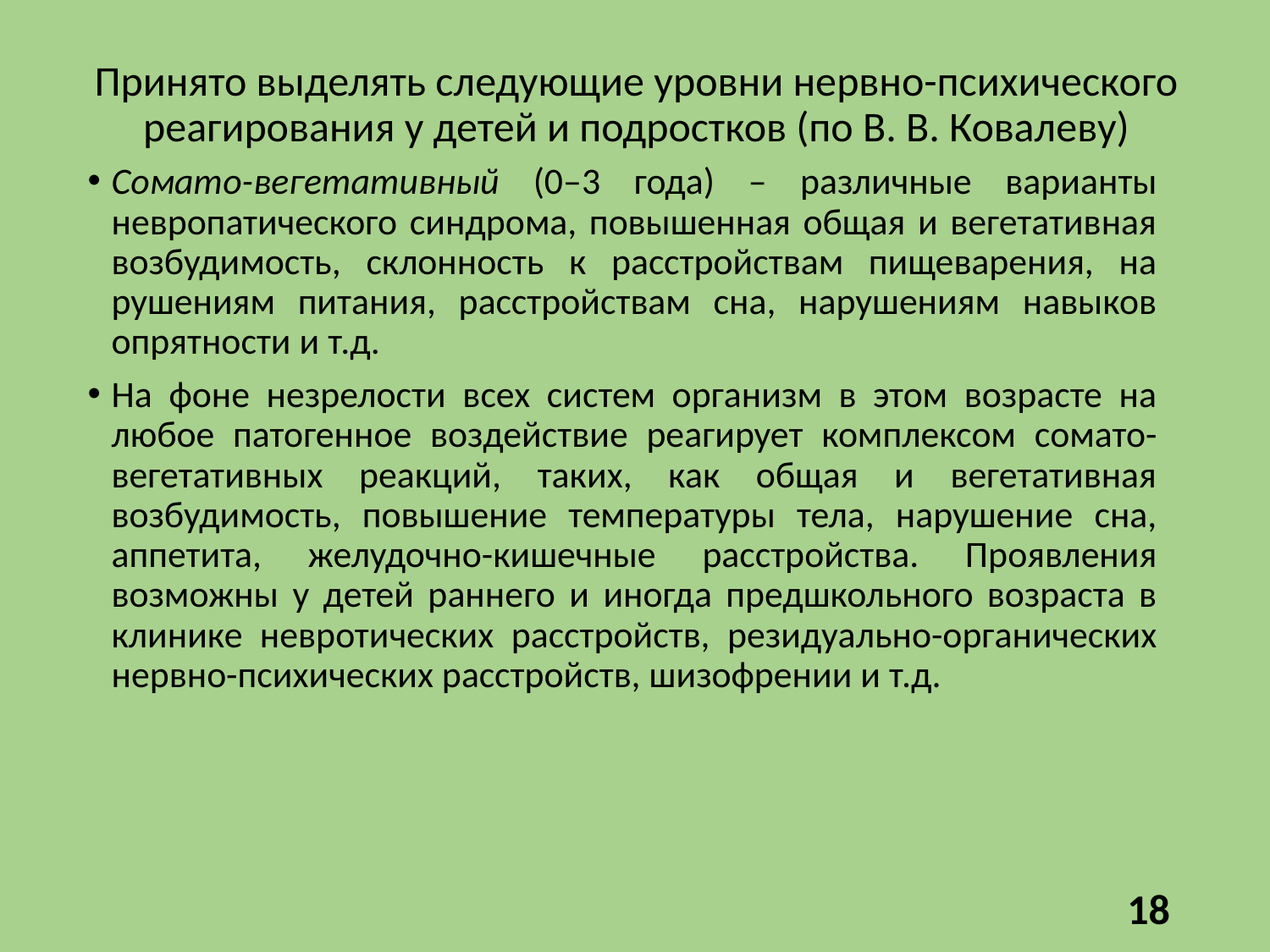

# Принято выделять следующие уровни нервно-психического реагирования у детей и подростков (по В. В. Ковалеву)
Сомато-вегетативный (0–3 года) – различные варианты невропатического синдрома, повышенная общая и вегетативная возбудимость, склонность к расстройствам пищеварения, на­рушениям питания, расстройствам сна, нарушениям навыков опрятности и т.д.
На фоне незрелости всех систем организм в этом возрасте на любое патогенное воздействие реагирует комплексом сомато-вегетативных реакций, таких, как общая и вегетативная возбудимость, повышение температуры тела, нарушение сна, аппетита, желудочно-кишечные расстройства. Проявления возможны у детей раннего и иногда предшкольного возраста в клинике невротических расстройств, резидуально-органических нервно-психических расстройств, шизофрении и т.д.

18